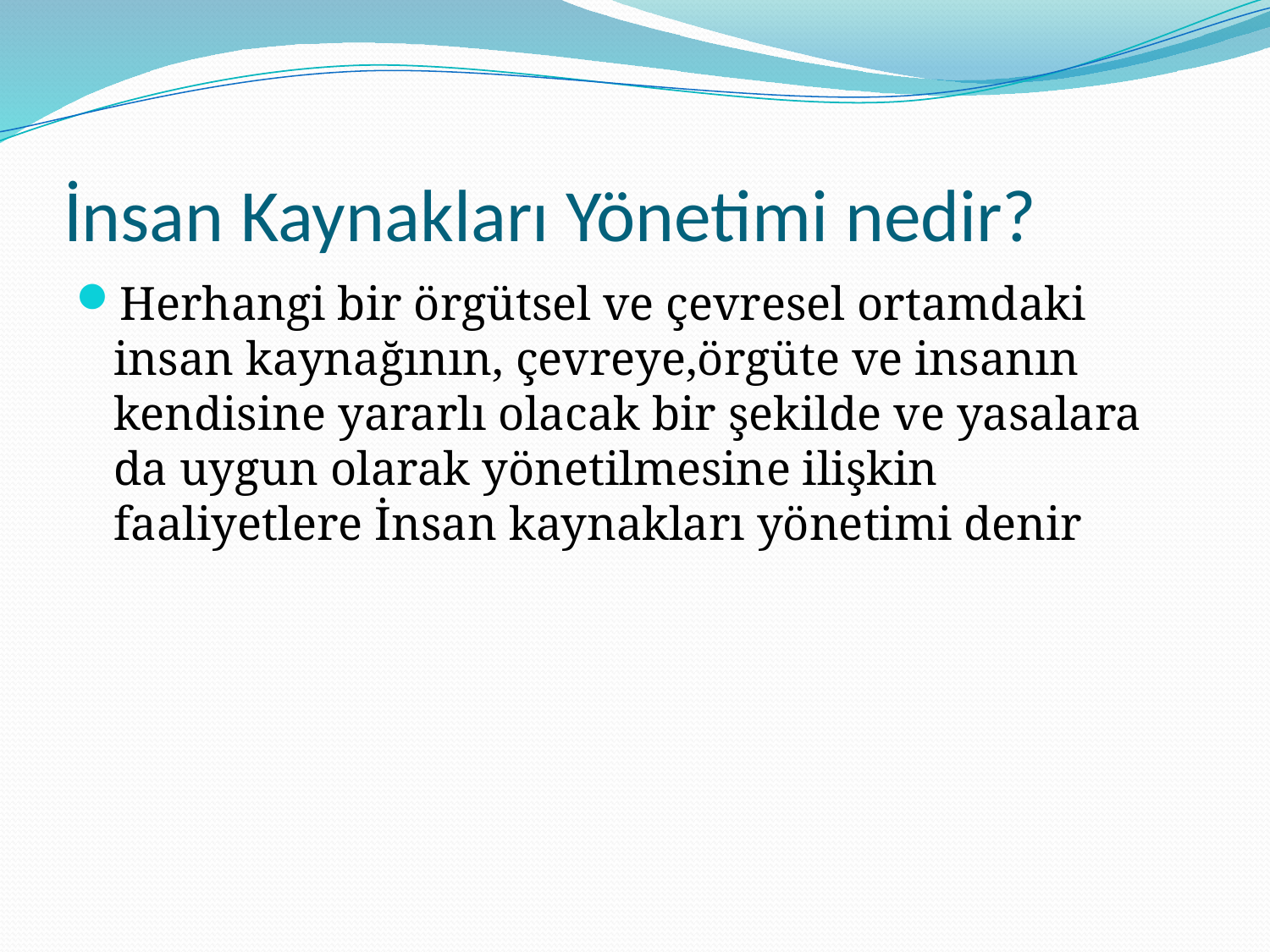

# İnsan Kaynakları Yönetimi nedir?
Herhangi bir örgütsel ve çevresel ortamdaki insan kaynağının, çevreye,örgüte ve insanın kendisine yararlı olacak bir şekilde ve yasalara da uygun olarak yönetilmesine ilişkin faaliyetlere İnsan kaynakları yönetimi denir